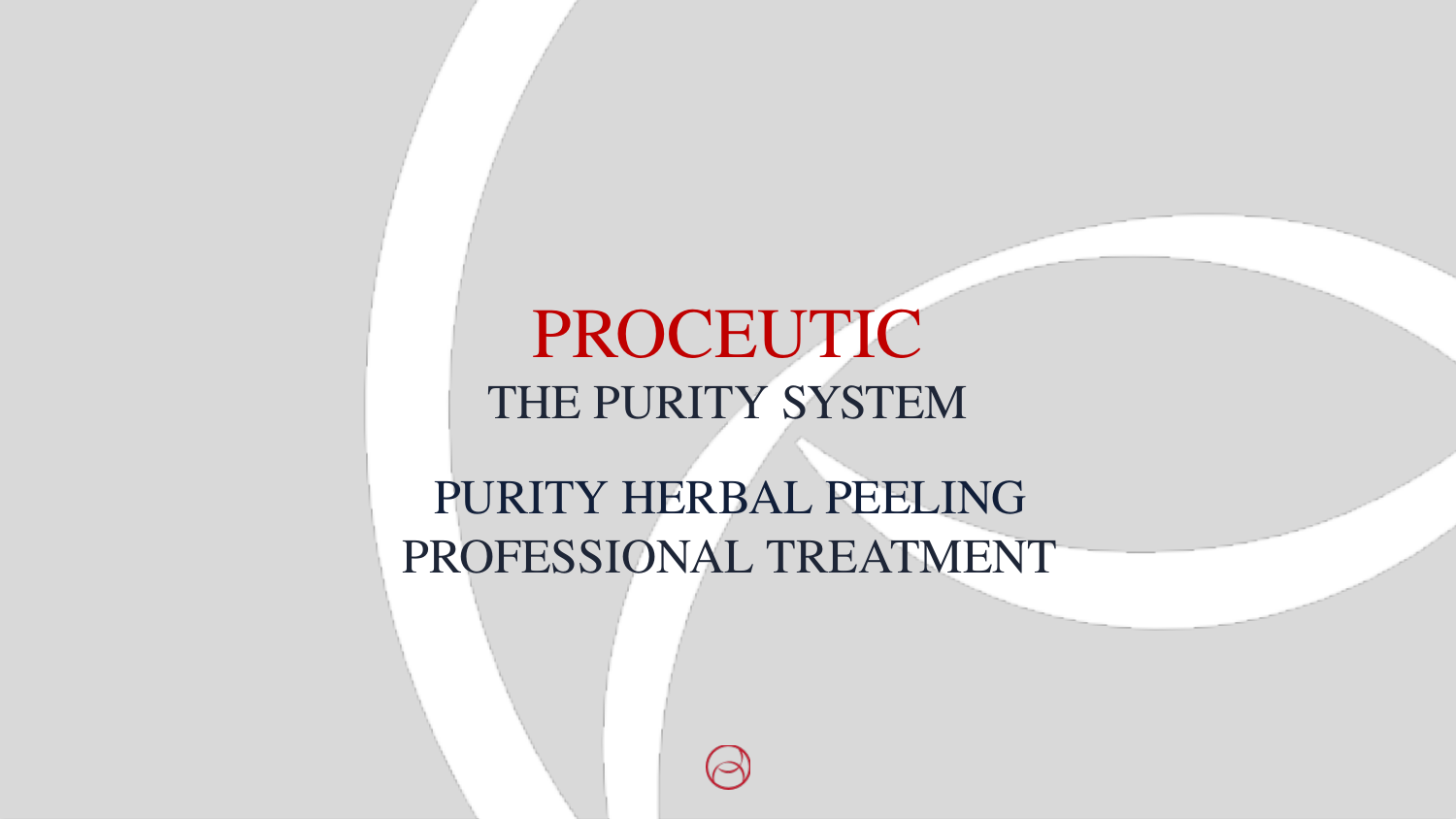

PROCEUTIC
THE PURITY SYSTEM
PURITY HERBAL PEELING
PROFESSIONAL TREATMENT